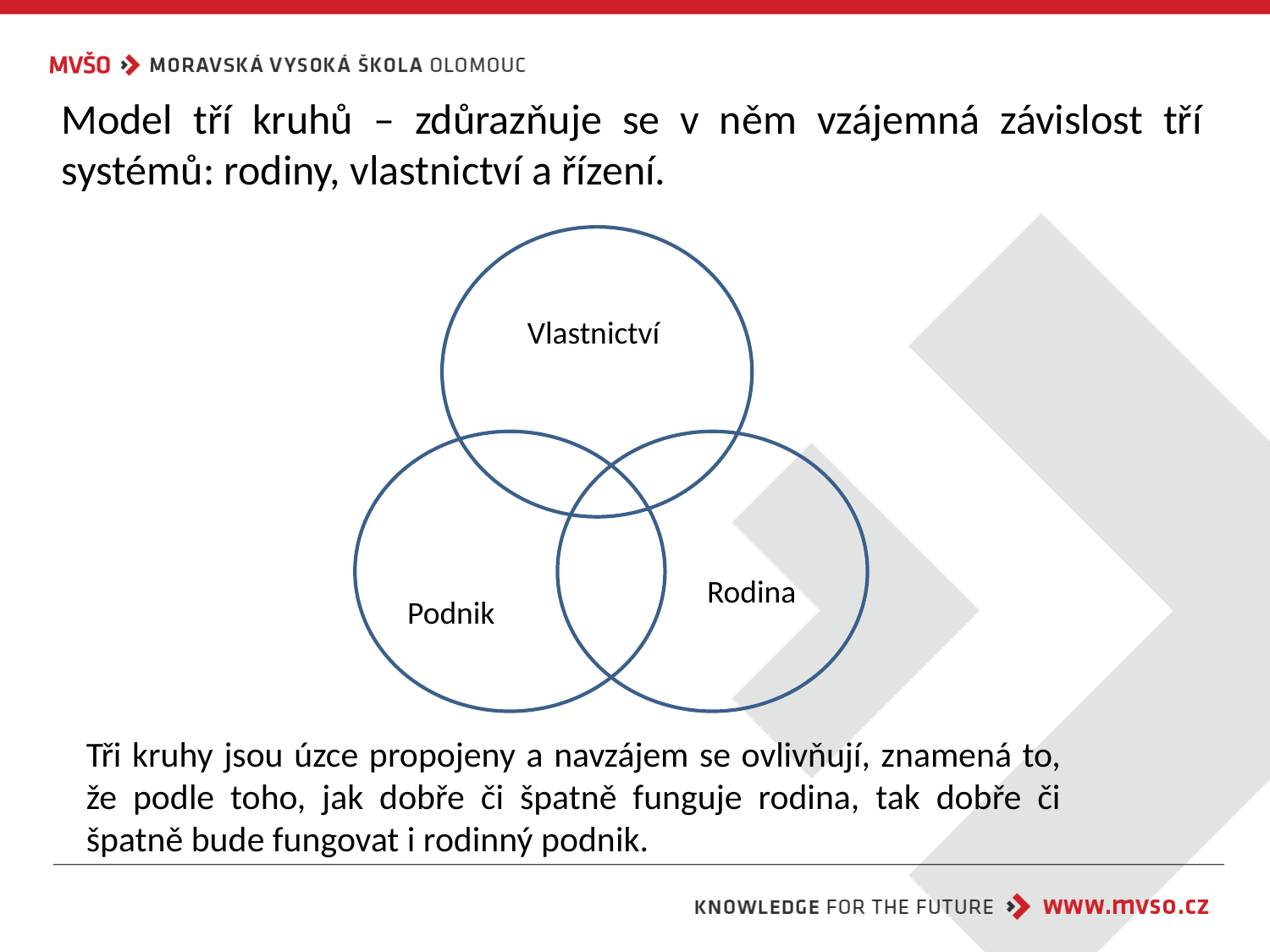

Model tří kruhů – zdůrazňuje se v něm vzájemná závislost tří systémů: rodiny, vlastnictví a řízení.

Vlastnictví

Rodina
Podnik
Tři kruhy jsou úzce propojeny a navzájem se ovlivňují, znamená to, že podle toho, jak dobře či špatně funguje rodina, tak dobře či špatně bude fungovat i rodinný podnik.